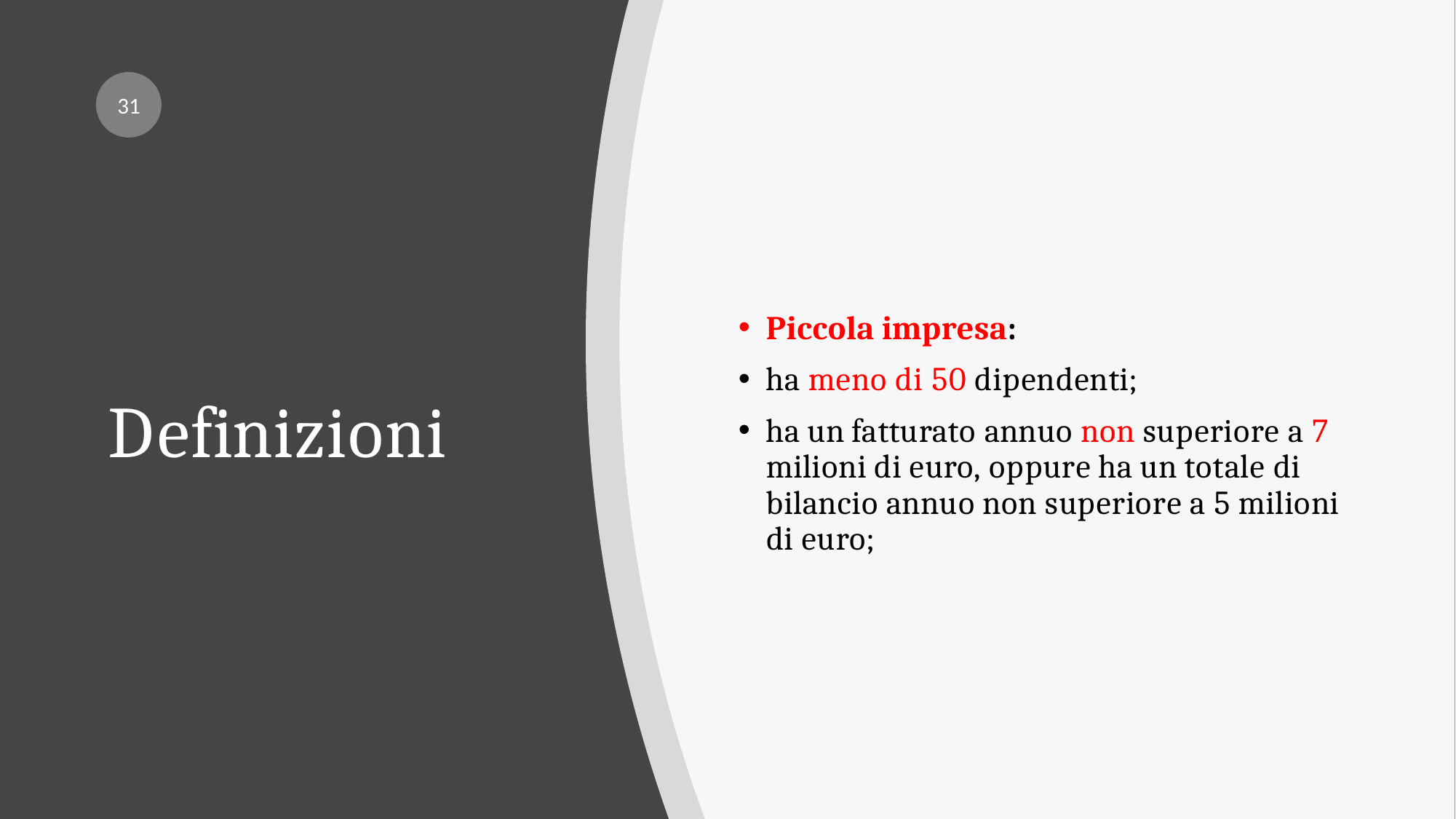

31
Piccola impresa:
ha meno di 50 dipendenti;
ha un fatturato annuo non superiore a 7 milioni di euro, oppure ha un totale di bilancio annuo non superiore a 5 milioni di euro;
# Definizioni